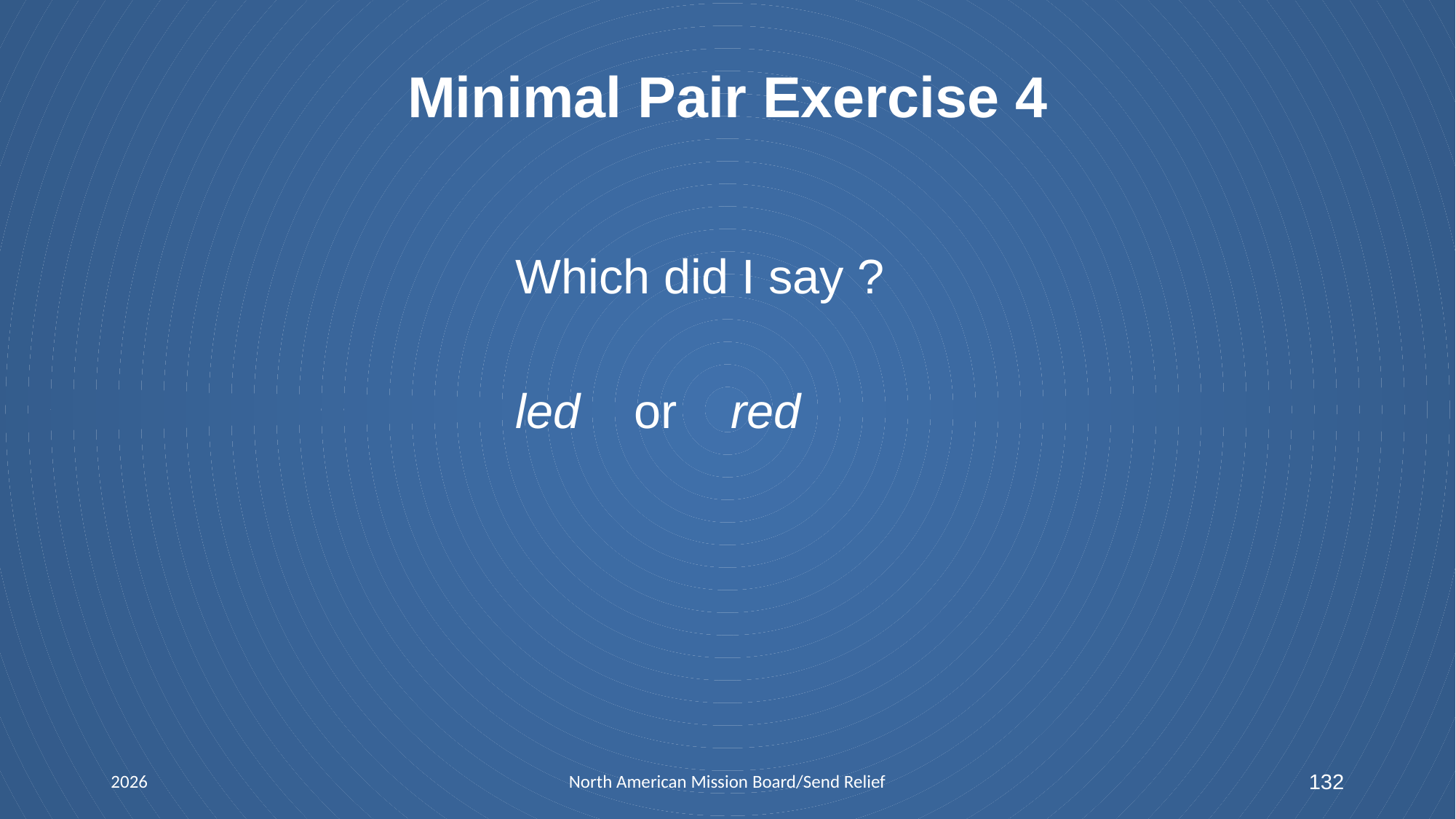

Minimal Pair Exercise 4
Which did I say ?

led    or    red

2026
North American Mission Board/Send Relief
 132